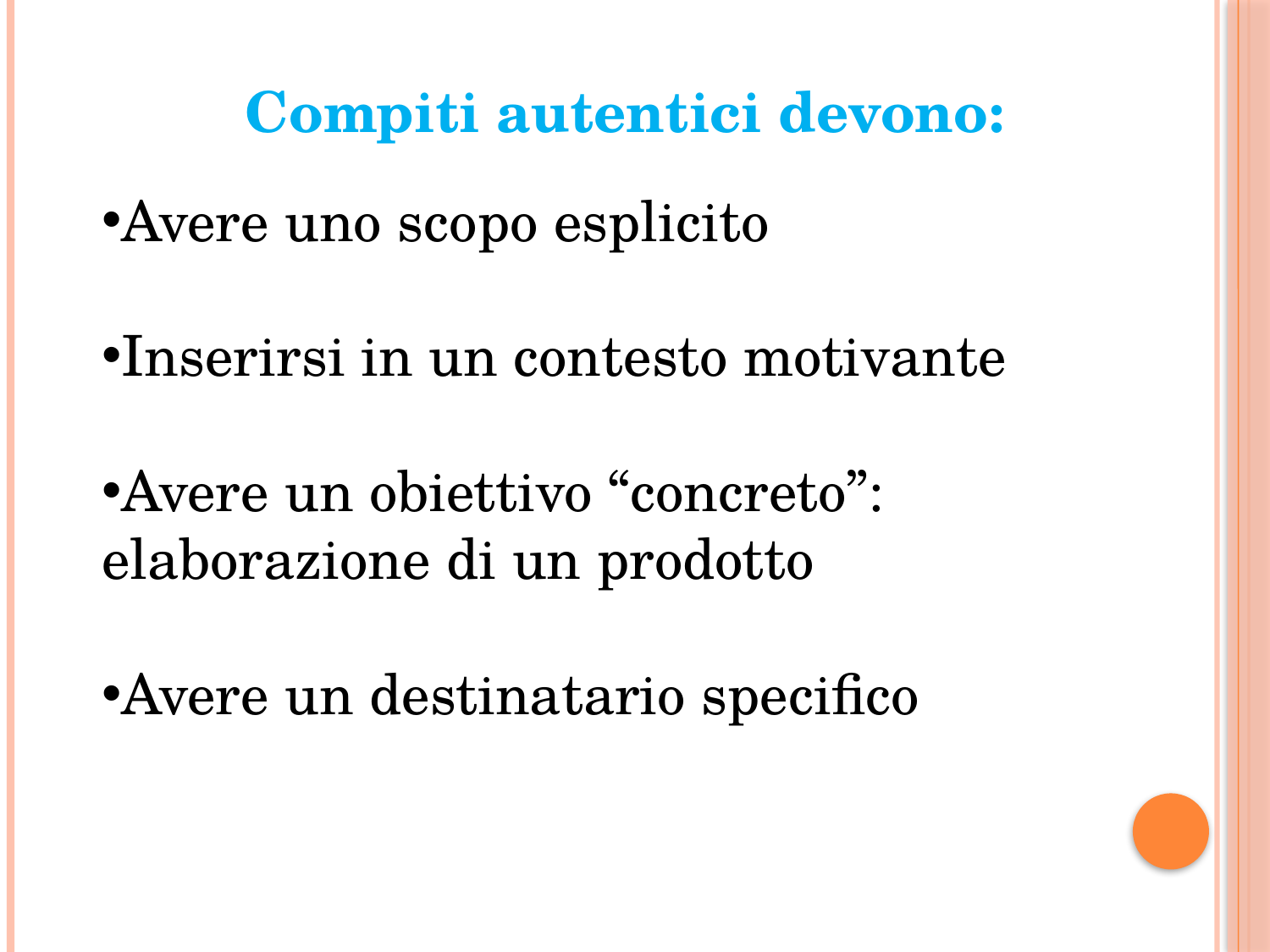

Compiti autentici devono:
Avere uno scopo esplicito

Inserirsi in un contesto motivante

Avere un obiettivo “concreto”: elaborazione di un prodotto

Avere un destinatario specifico